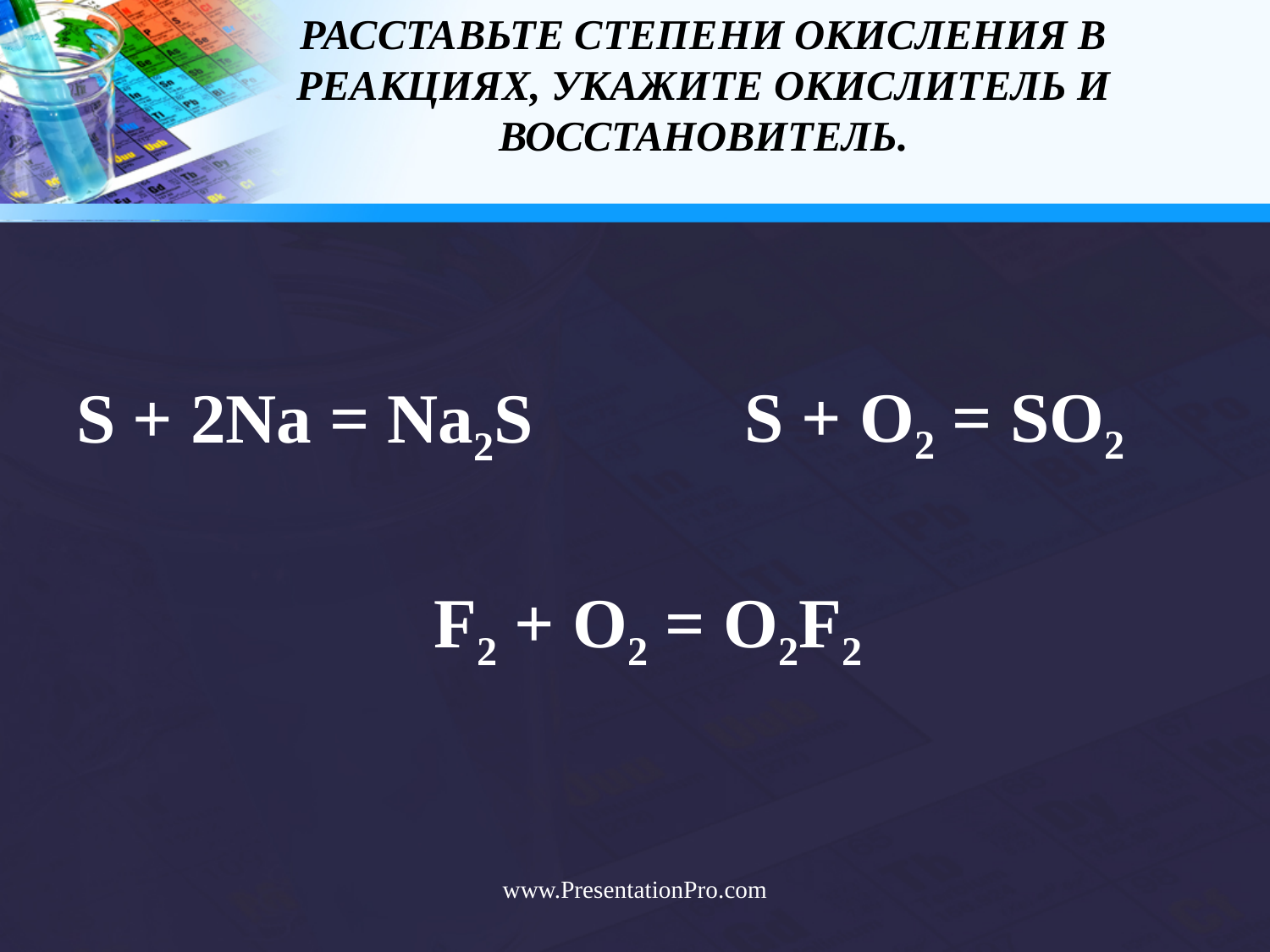

# РАССТАВЬТЕ СТЕПЕНИ ОКИСЛЕНИЯ В РЕАКЦИЯХ, УКАЖИТЕ ОКИСЛИТЕЛЬ И ВОССТАНОВИТЕЛЬ.

S + 2Na = Na2S

  S + O2 = SO2

F2 + O2 = O2F2

www.PresentationPro.com